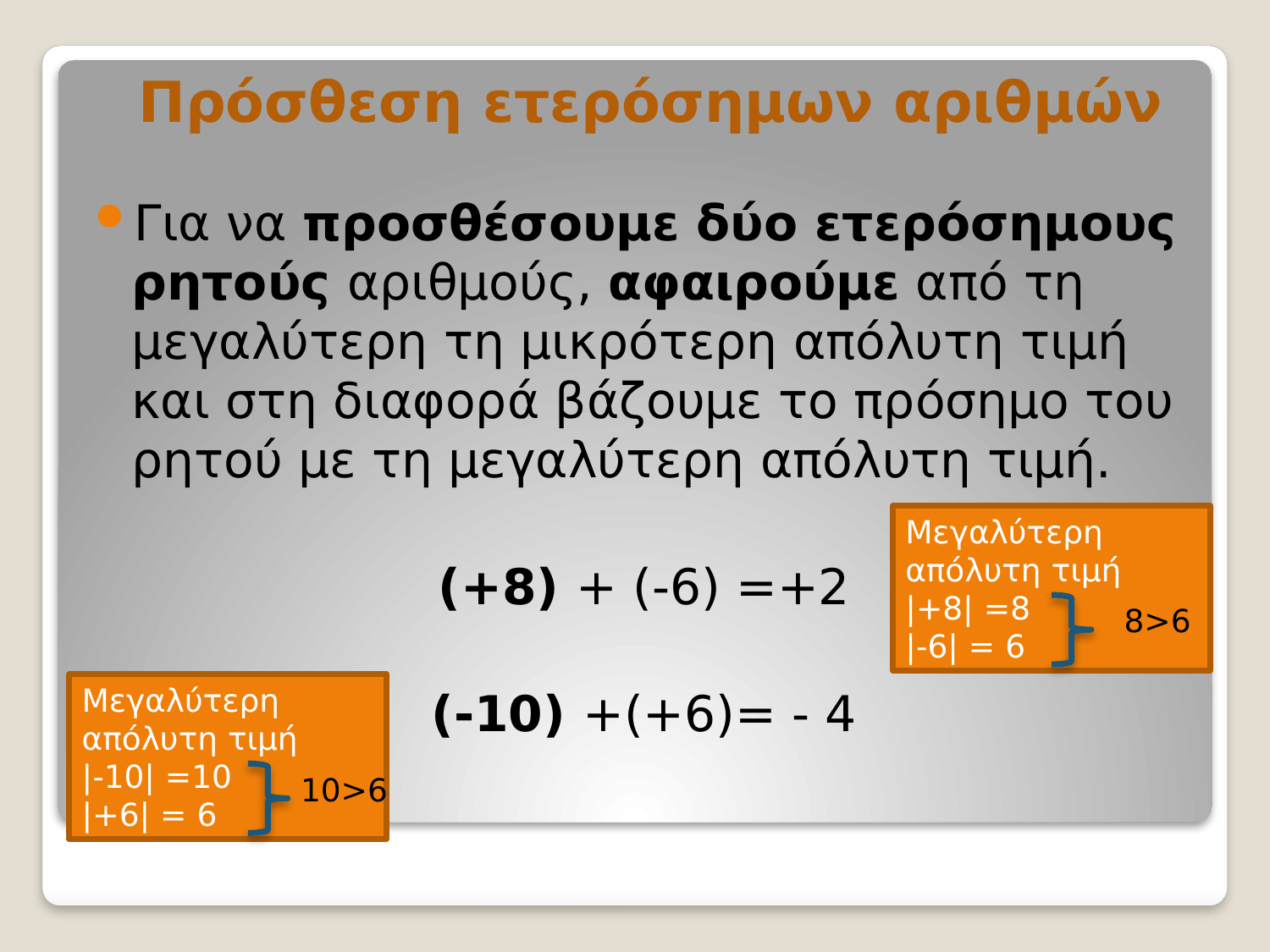

Πρόσθεση ετερόσημων αριθμών
Για να προσθέσουμε δύο ετερόσημους ρητούς αριθμούς, αφαιρούμε από τη μεγαλύτερη τη μικρότερη απόλυτη τιμή και στη διαφορά βάζουμε το πρόσημο του ρητού με τη μεγαλύτερη απόλυτη τιμή.

(+8) + (-6) =+2

(-10) +(+6)= - 4
Μεγαλύτερη απόλυτη τιμή
|+8| =8
|-6| = 6

8>6
Μεγαλύτερη απόλυτη τιμή
|-10| =10
|+6| = 6

10>6